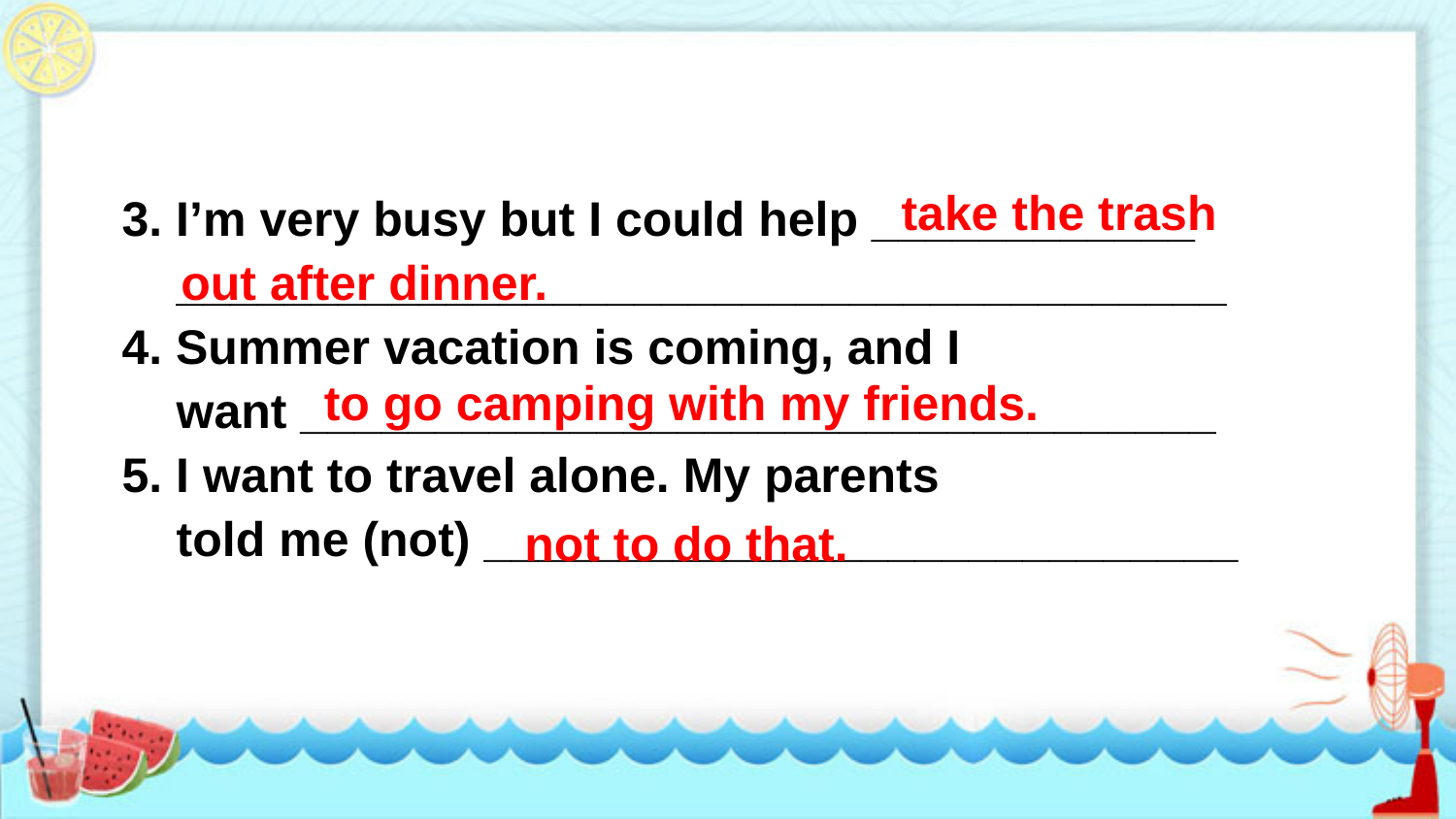

take the trash
out after dinner.
3. I’m very busy but I could help ____________
    _______________________________________
4. Summer vacation is coming, and I
    want __________________________________
5. I want to travel alone. My parents
    told me (not) ____________________________
to go camping with my friends.
not to do that.